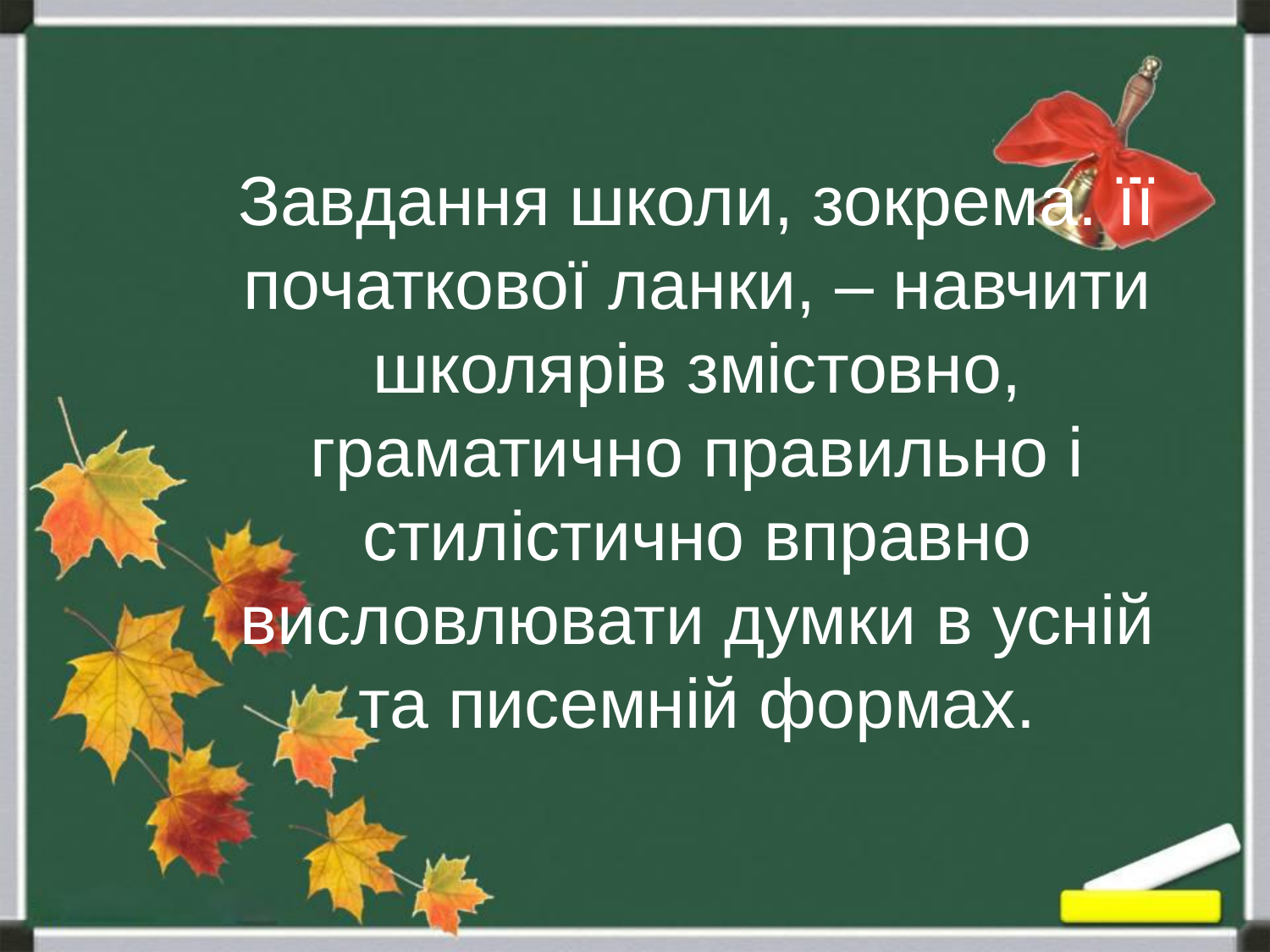

# Завдання школи, зокрема. її початкової ланки, – навчити школярів змістовно, граматично правильно і стилістично вправно висловлювати думки в усній та писемній формах.